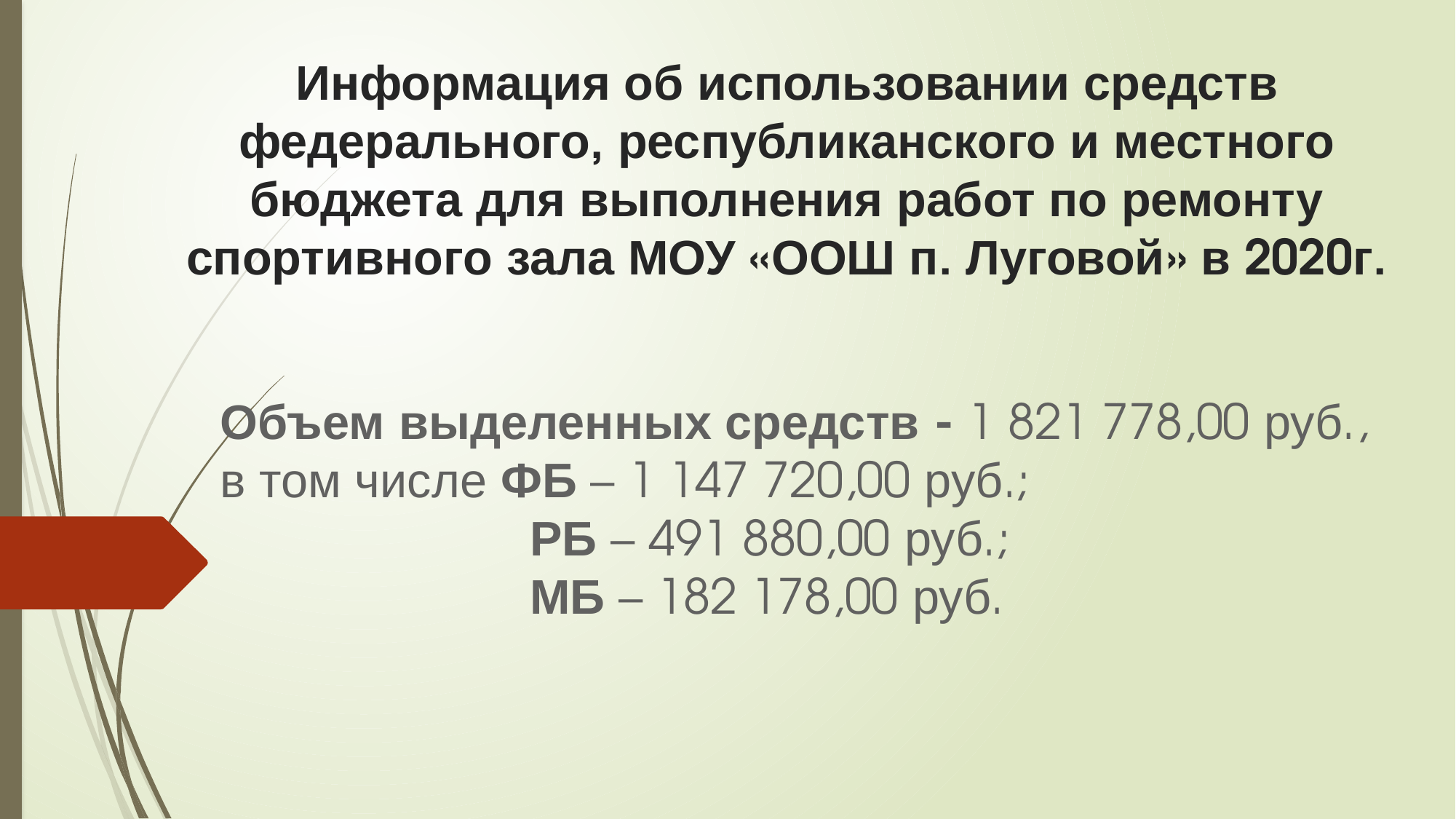

# Информация об использовании средств федерального, республиканского и местного бюджета для выполнения работ по ремонту спортивного зала МОУ «ООШ п. Луговой» в 2020г.
Объем выделенных средств - 1 821 778,00 руб.,
в том числе ФБ – 1 147 720,00 руб.;
                       РБ – 491 880,00 руб.;
                       МБ – 182 178,00 руб.